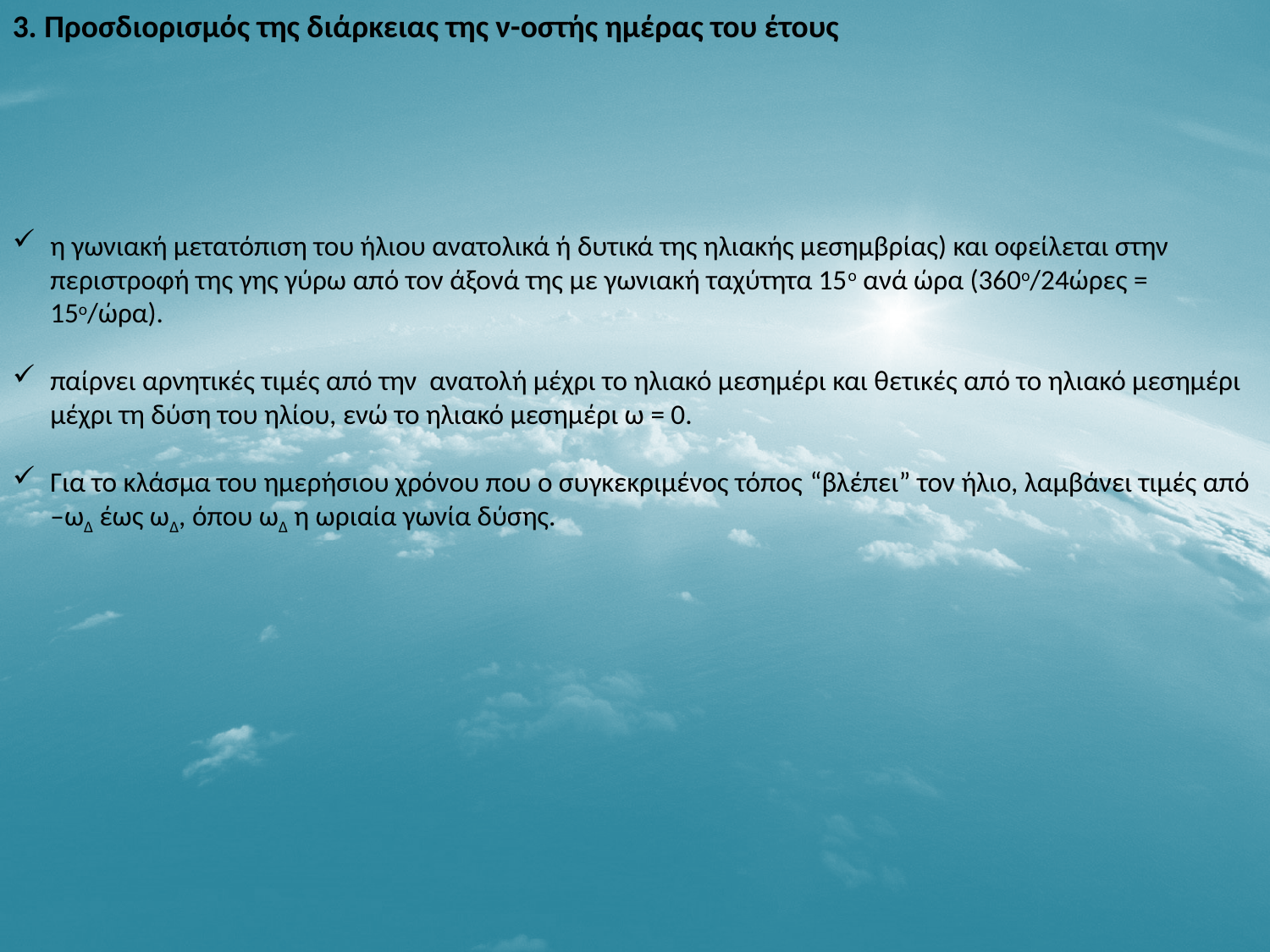

3. Προσδιορισμός της διάρκειας της ν-οστής ημέρας του έτους

η γωνιακή μετατόπιση του ήλιου ανατολικά ή δυτικά της ηλιακής μεσημβρίας) και οφείλεται στην περιστροφή της γης γύρω από τον άξονά της με γωνιακή ταχύτητα 15ο ανά ώρα (360ο/24ώρες = 15ο/ώρα).

παίρνει αρνητικές τιμές από την  ανατολή μέχρι το ηλιακό μεσημέρι και θετικές από το ηλιακό μεσημέρι μέχρι τη δύση του ηλίου, ενώ το ηλιακό μεσημέρι ω = 0.

Για το κλάσμα του ημερήσιου χρόνου που ο συγκεκριμένος τόπος “βλέπει” τον ήλιο, λαμβάνει τιμές από –ωΔ έως ωΔ, όπου ωΔ η ωριαία γωνία δύσης.